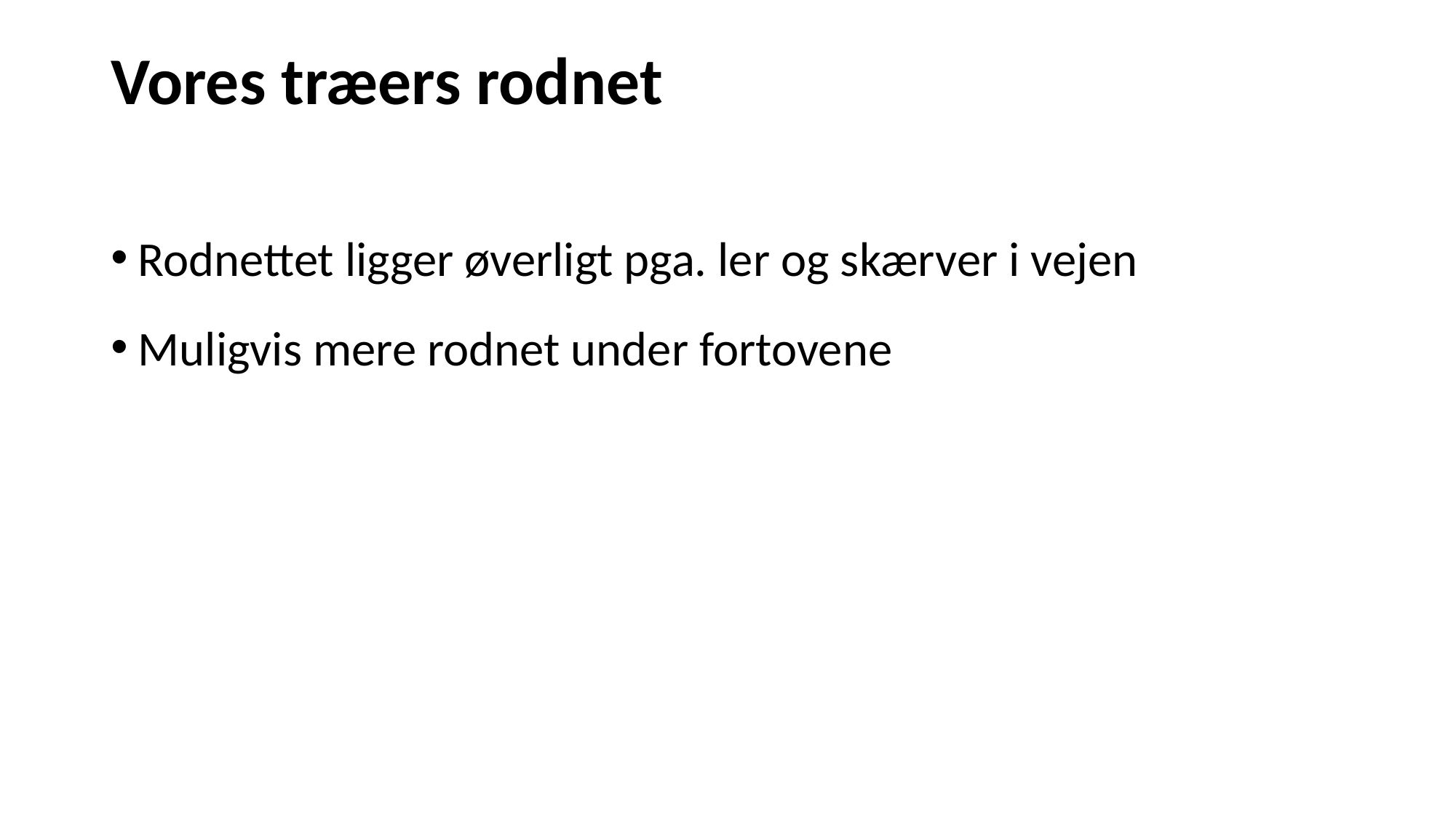

# Vores træers rodnet
Rodnettet ligger øverligt pga. ler og skærver i vejen
Muligvis mere rodnet under fortovene